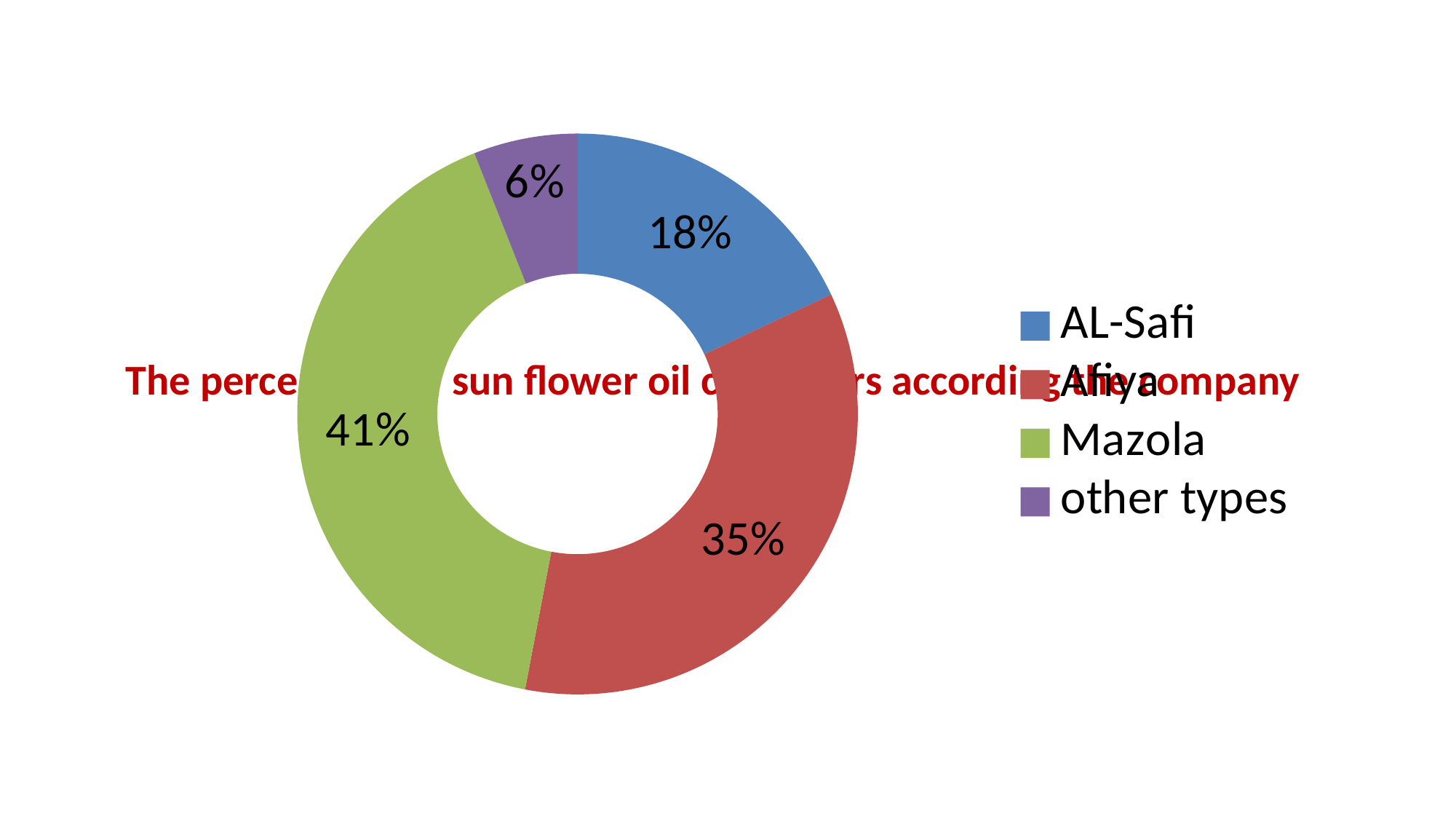

### Chart

| Category |  |
|---|---|
| AL-Safi | 0.18 |
| Afiya | 0.35 |
| Mazola | 0.41 |
| other types  | 0.06 |
The percentage of sun flower oil customers according the company